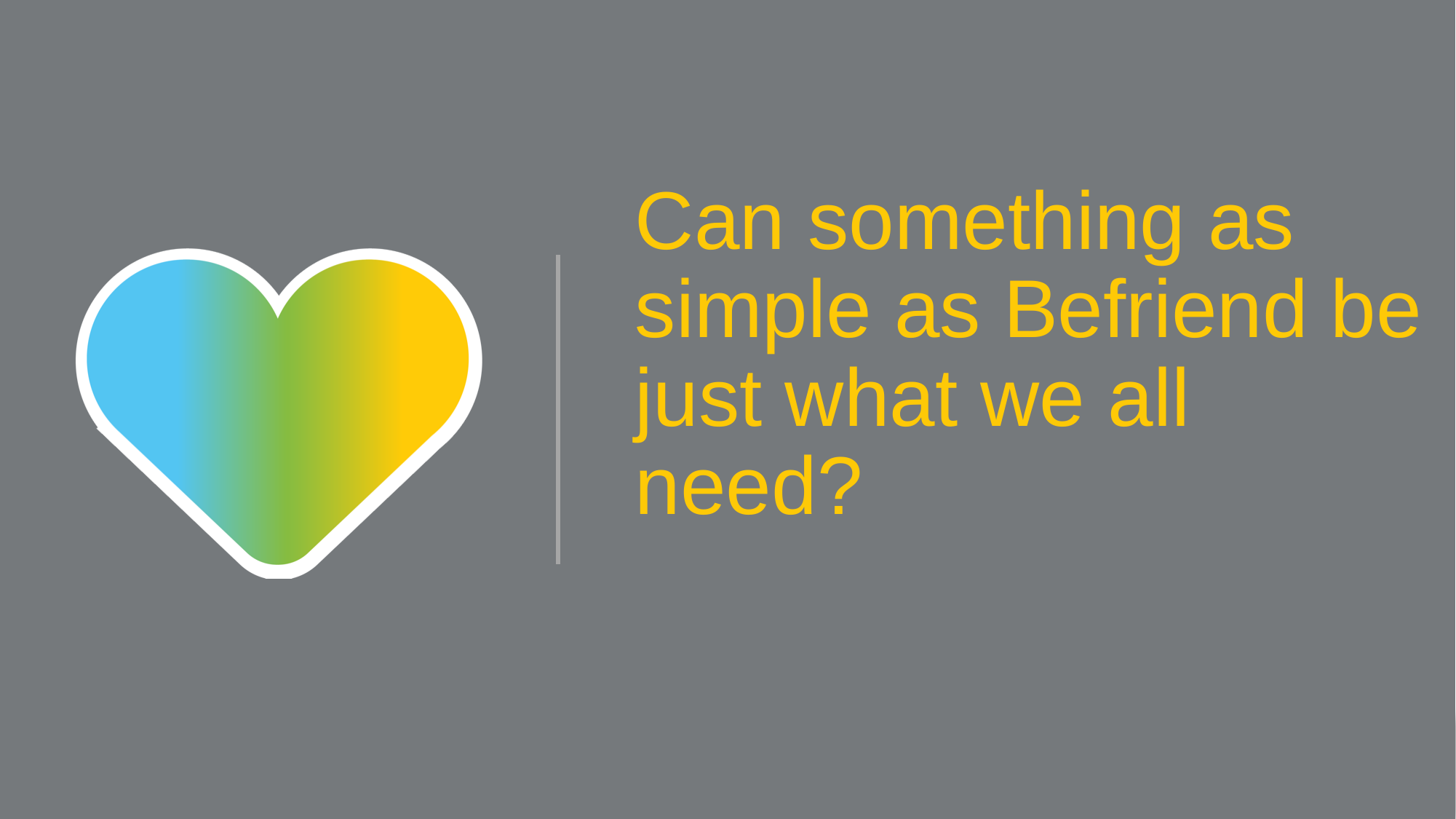

# Can something as simple as Befriend be just what we all need?